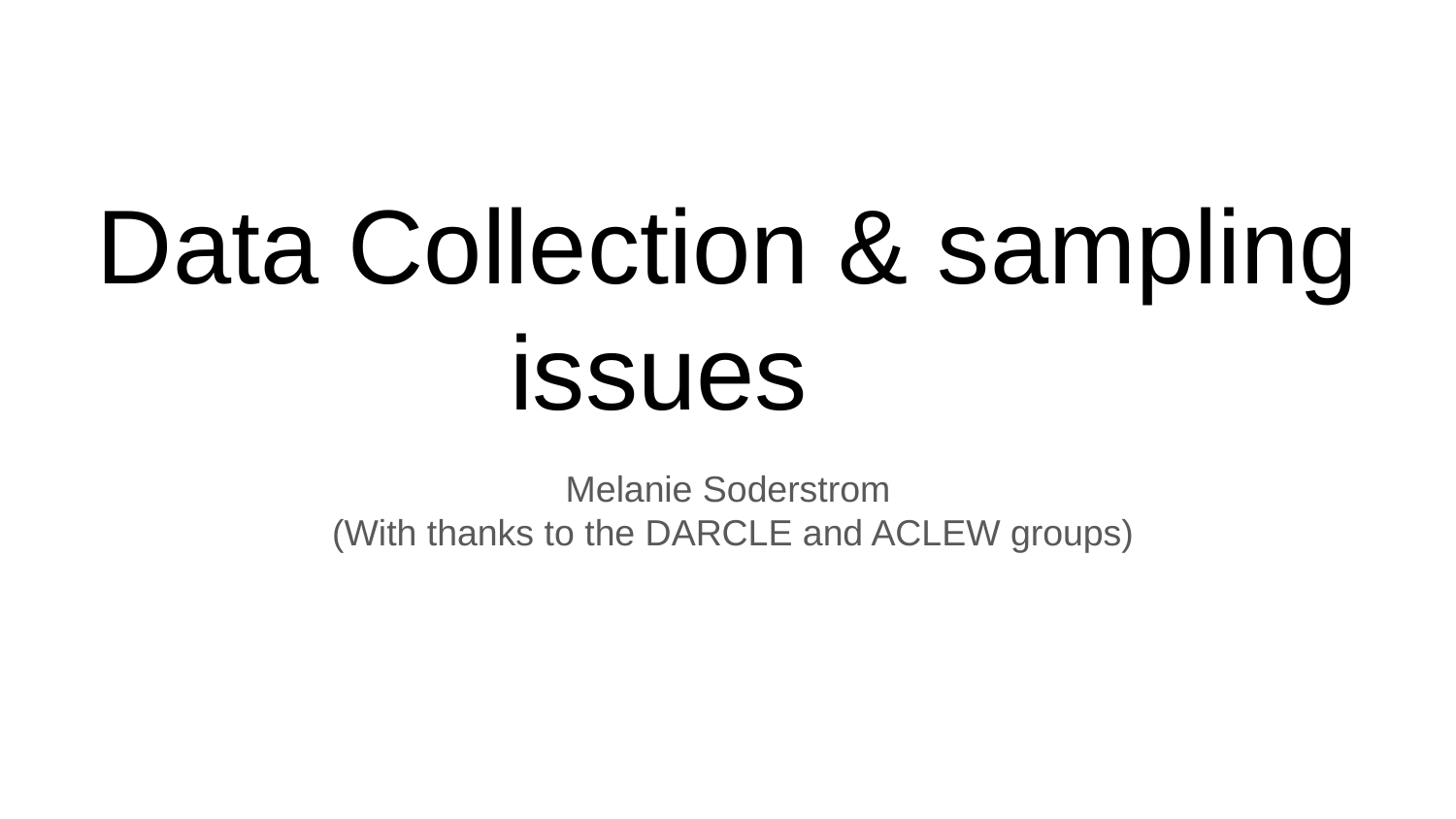

# Data Collection & sampling issues
Melanie Soderstrom
 (With thanks to the DARCLE and ACLEW groups)